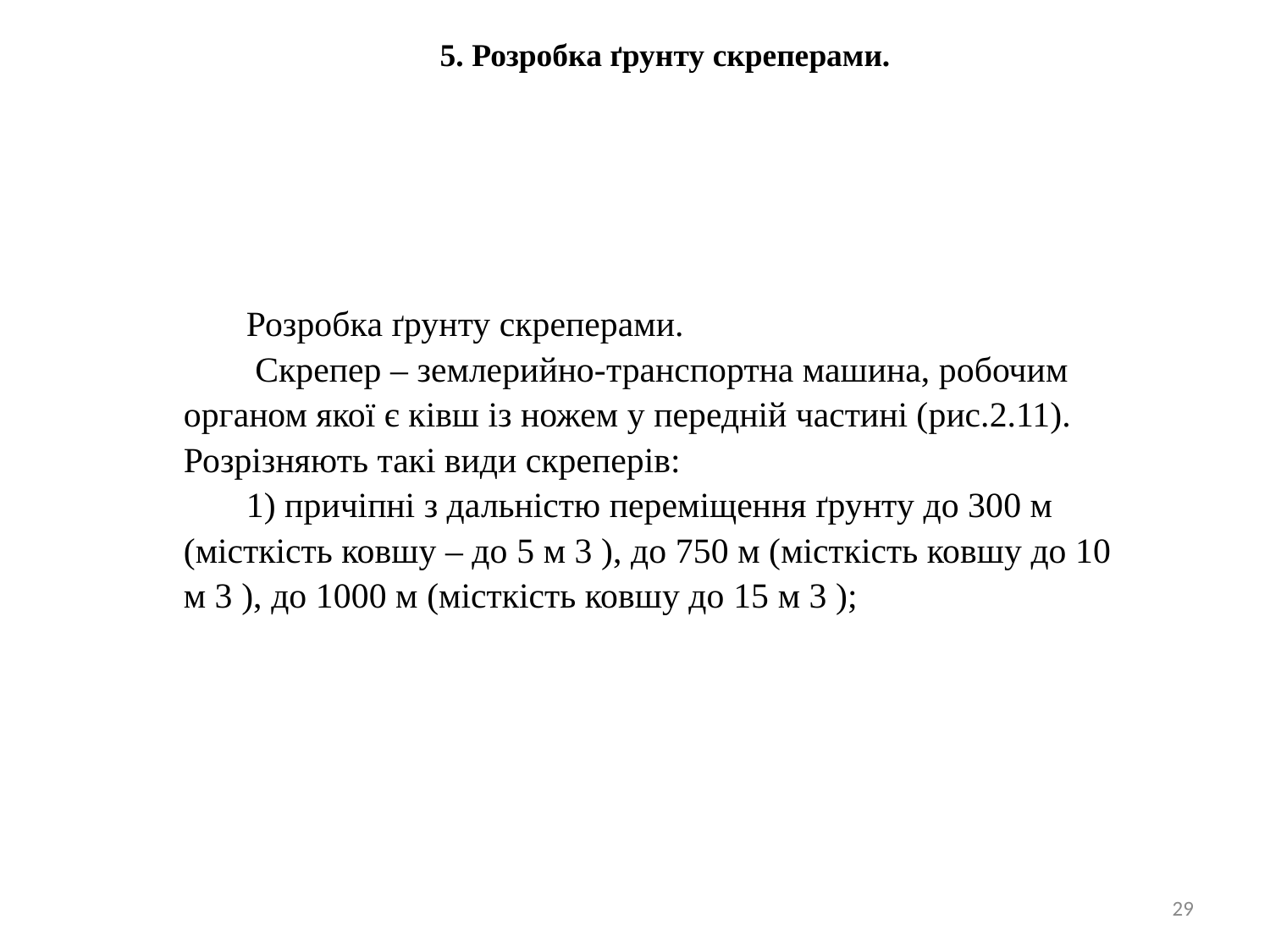

5. Розробка ґрунту скреперами.

Розробка ґрунту скреперами.
 Скрепер – землерийно-транспортна машина, робочим органом якої є ківш із ножем у передній частині (рис.2.11). Розрізняють такі види скреперів:
1) причіпні з дальністю переміщення ґрунту до 300 м (місткість ковшу – до 5 м 3 ), до 750 м (місткість ковшу до 10 м 3 ), до 1000 м (місткість ковшу до 15 м 3 );
29